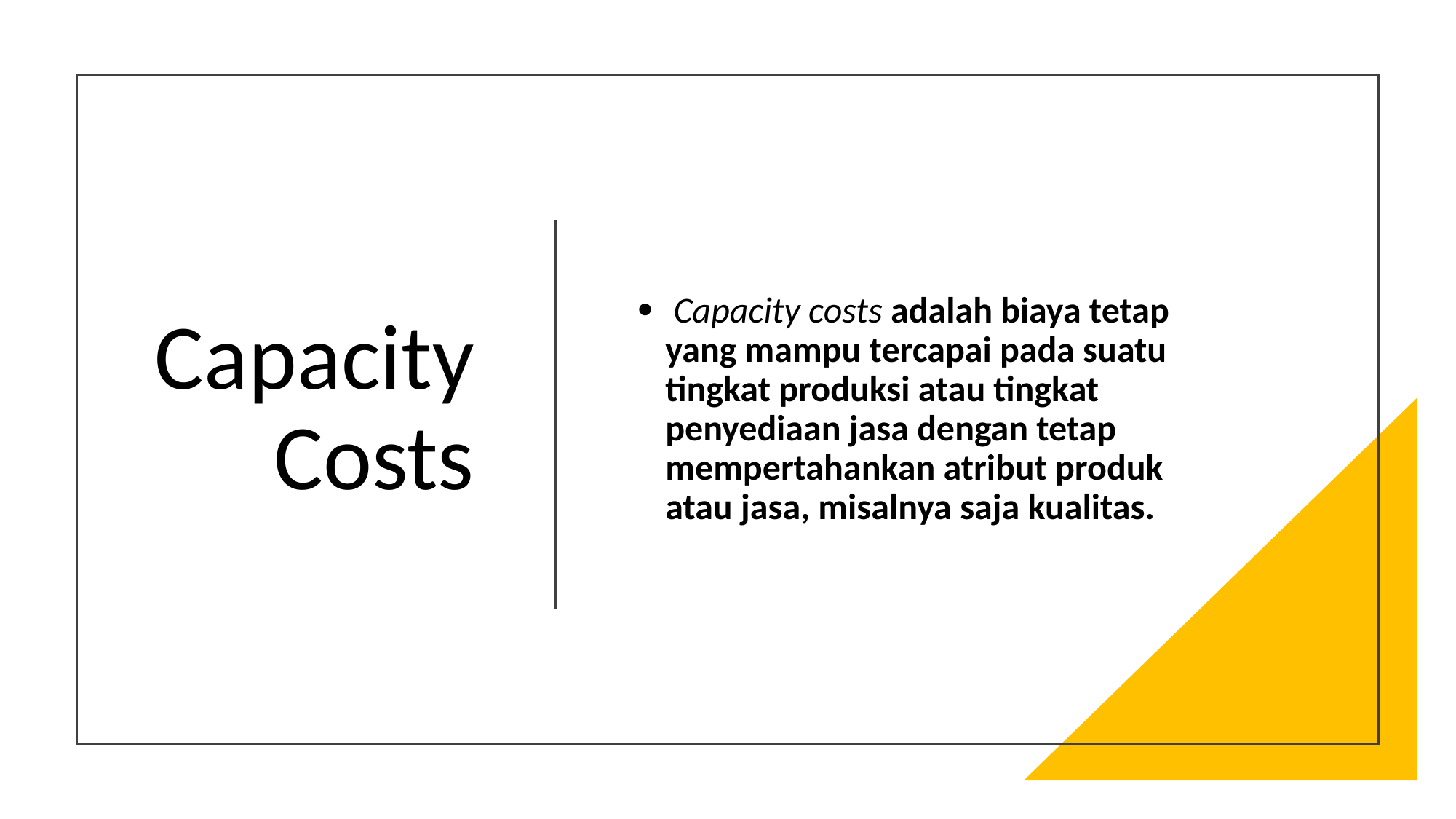

# Capacity Costs
 Capacity costs adalah biaya tetap yang mampu tercapai pada suatu tingkat produksi atau tingkat penyediaan jasa dengan tetap mempertahankan atribut produk atau jasa, misalnya saja kualitas.